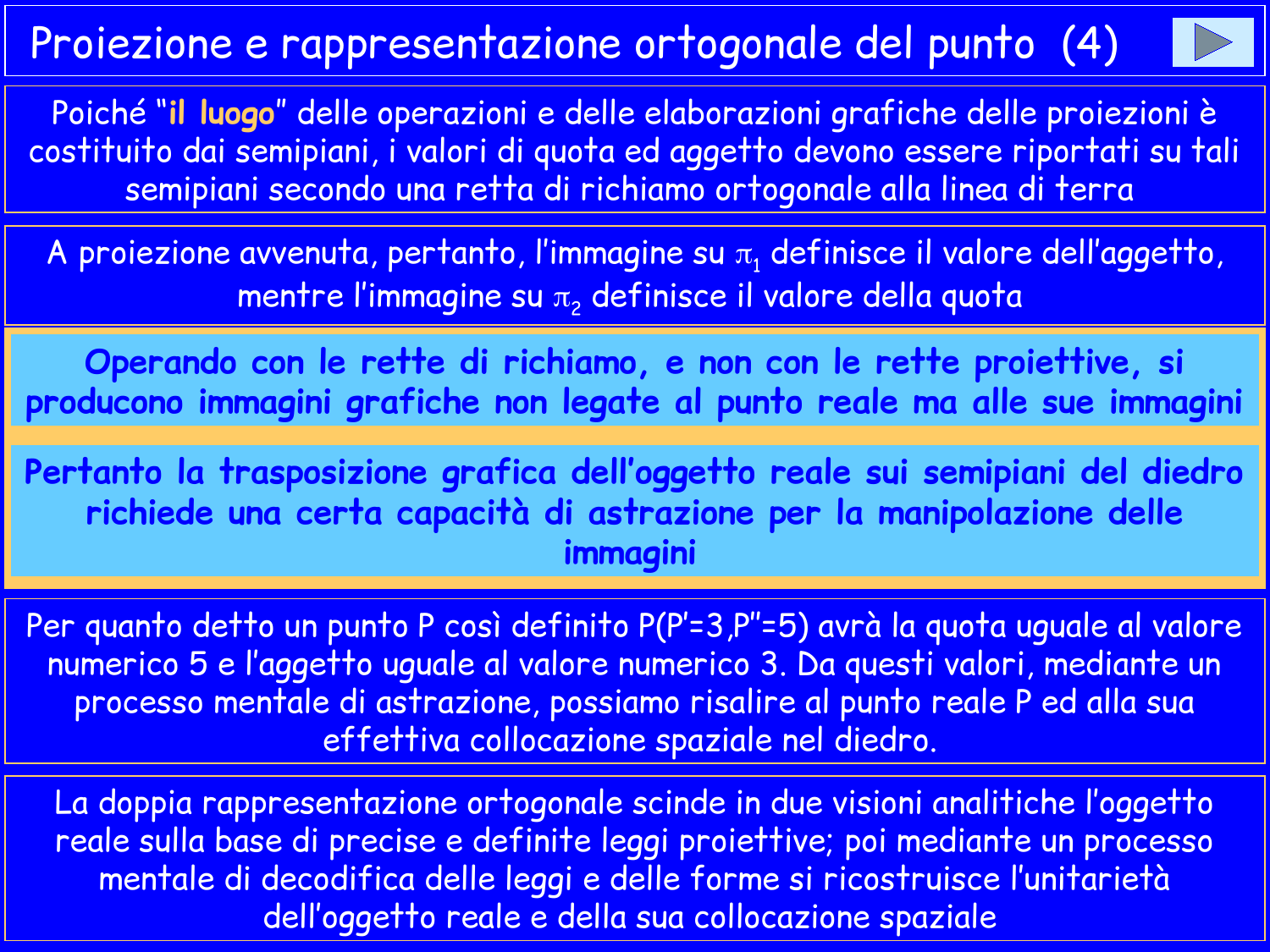

# Proiezione e rappresentazione ortogonale del punto  (4)

Poiché “il luogo” delle operazioni e delle elaborazioni grafiche delle proiezioni è costituito dai semipiani, i valori di quota ed aggetto devono essere riportati su tali semipiani secondo una retta di richiamo ortogonale alla linea di terra
A proiezione avvenuta, pertanto, l’immagine su π1 definisce il valore dell’aggetto, mentre l’immagine su π2 definisce il valore della quota

Operando con le rette di richiamo, e non con le rette proiettive, si producono immagini grafiche non legate al punto reale ma alle sue immagini
Pertanto la trasposizione grafica dell’oggetto reale sui semipiani del diedro richiede una certa capacità di astrazione per la manipolazione delle immagini
Per quanto detto un punto P così definito P(P’=3,P’’=5) avrà la quota uguale al valore numerico 5 e l’aggetto uguale al valore numerico 3. Da questi valori, mediante un processo mentale di astrazione, possiamo risalire al punto reale P ed alla sua effettiva collocazione spaziale nel diedro.
La doppia rappresentazione ortogonale scinde in due visioni analitiche l’oggetto reale sulla base di precise e definite leggi proiettive; poi mediante un processo mentale di decodifica delle leggi e delle forme si ricostruisce l’unitarietà dell’oggetto reale e della sua collocazione spaziale